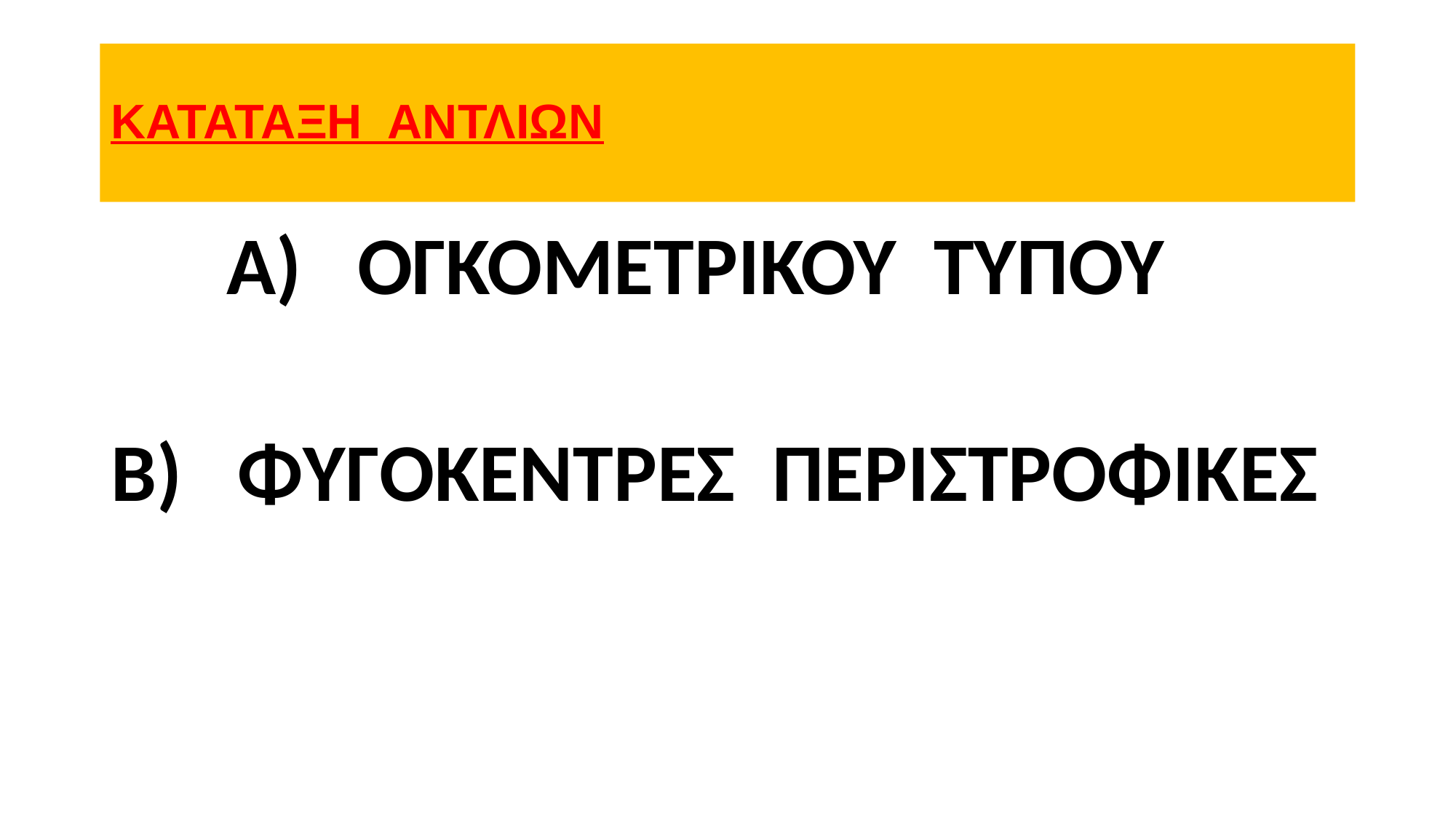

# KATATAΞΗ  ΑΝΤΛΙΩΝ
            Α)   ΟΓΚΟΜΕΤΡΙΚΟΥ  ΤΥΠΟΥ

Β)   ΦΥΓΟΚΕΝΤΡΕΣ  ΠΕΡΙΣΤΡΟΦΙΚΕΣ